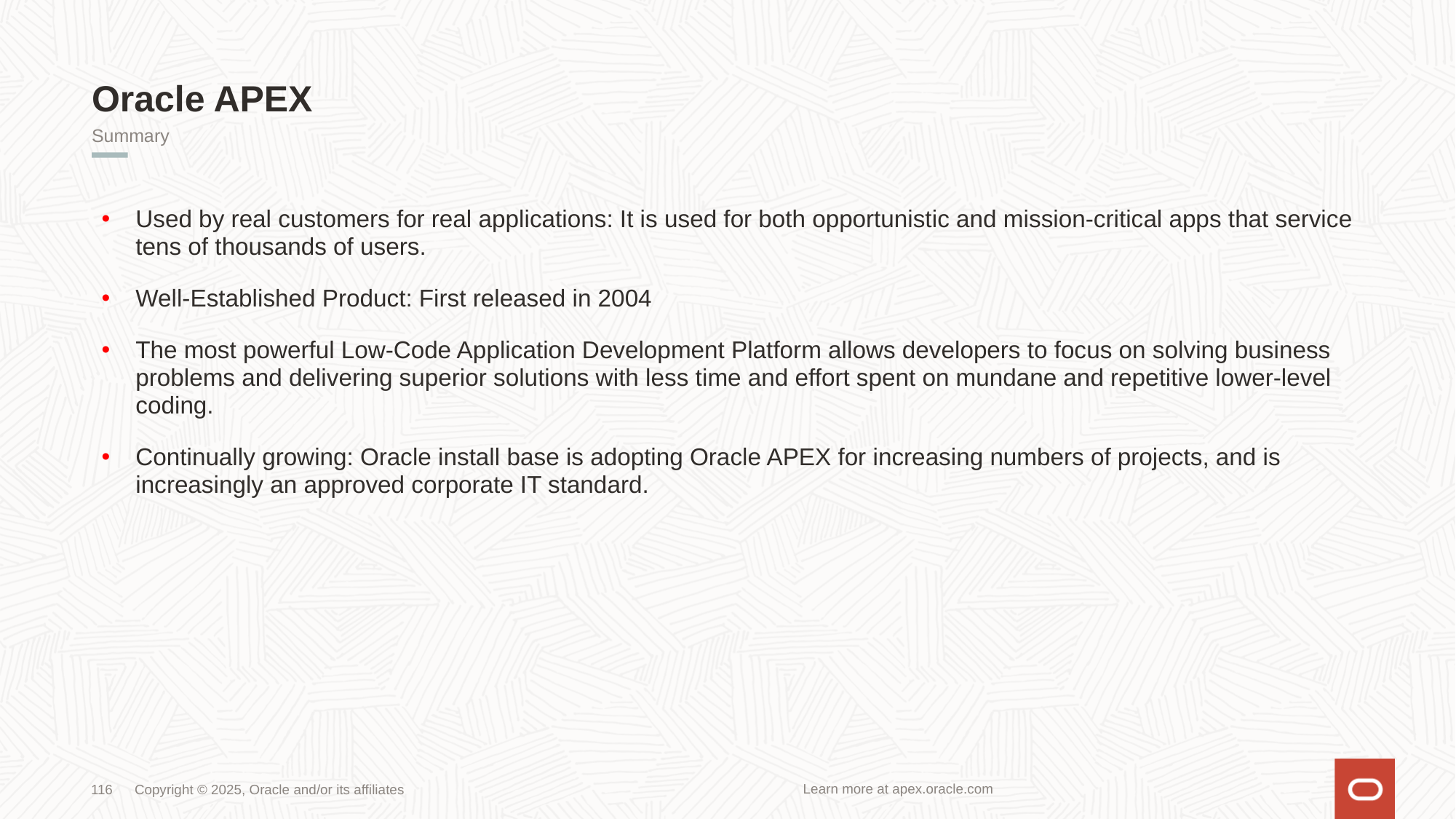

# Oracle APEX
Summary

Used by real customers for real applications: It is used for both opportunistic and mission-critical apps that service tens of thousands of users.
Well-Established Product: First released in 2004
The most powerful Low-Code Application Development Platform allows developers to focus on solving business problems and delivering superior solutions with less time and effort spent on mundane and repetitive lower-level coding.
Continually growing: Oracle install base is adopting Oracle APEX for increasing numbers of projects, and is increasingly an approved corporate IT standard.
Learn more at apex.oracle.com
116
Copyright © 2025, Oracle and/or its affiliates